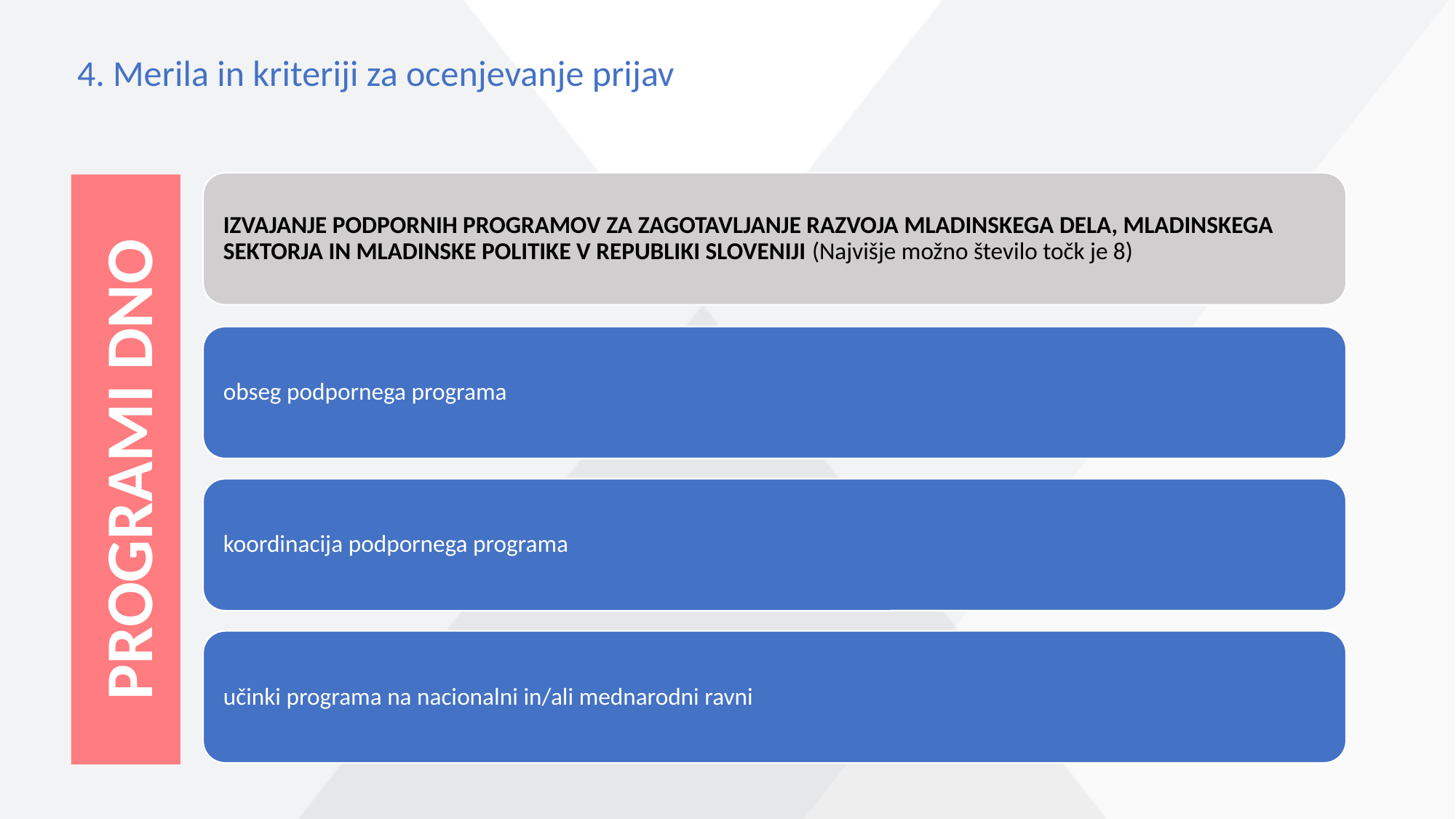

4. Merila in kriteriji za ocenjevanje prijav
IZVAJANJE PODPORNIH PROGRAMOV ZA ZAGOTAVLJANJE RAZVOJA MLADINSKEGA DELA, MLADINSKEGA SEKTORJA IN MLADINSKE POLITIKE V REPUBLIKI SLOVENIJI (Najvišje možno število točk je 8)
obseg podpornega programa
koordinacija podpornega programa
učinki programa na nacionalni in/ali mednarodni ravni
PROGRAMI DNO